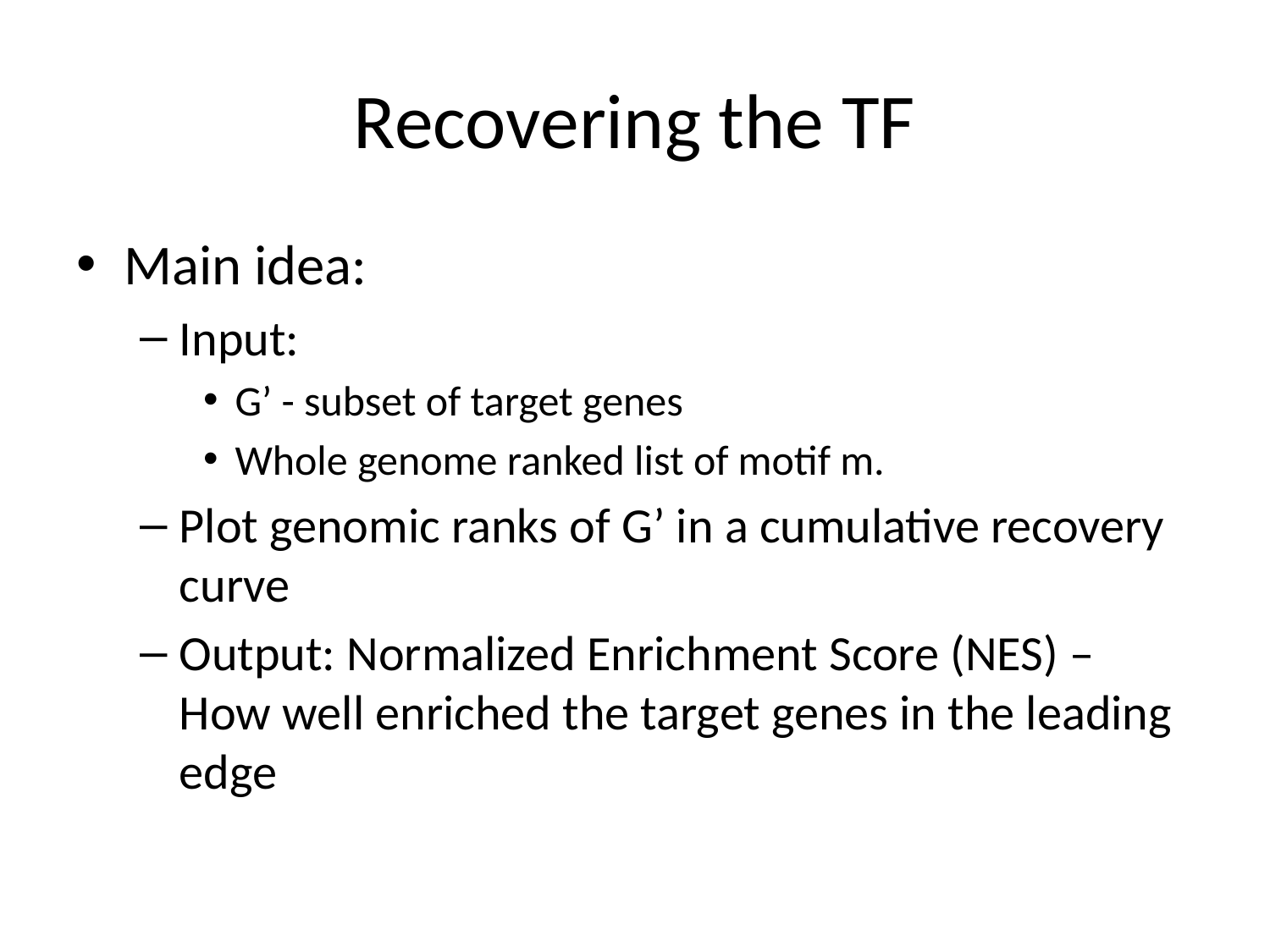

# Recovering the TF
Main idea:
Input:
G’ - subset of target genes
Whole genome ranked list of motif m.
Plot genomic ranks of G’ in a cumulative recovery curve
Output: Normalized Enrichment Score (NES) – How well enriched the target genes in the leading edge